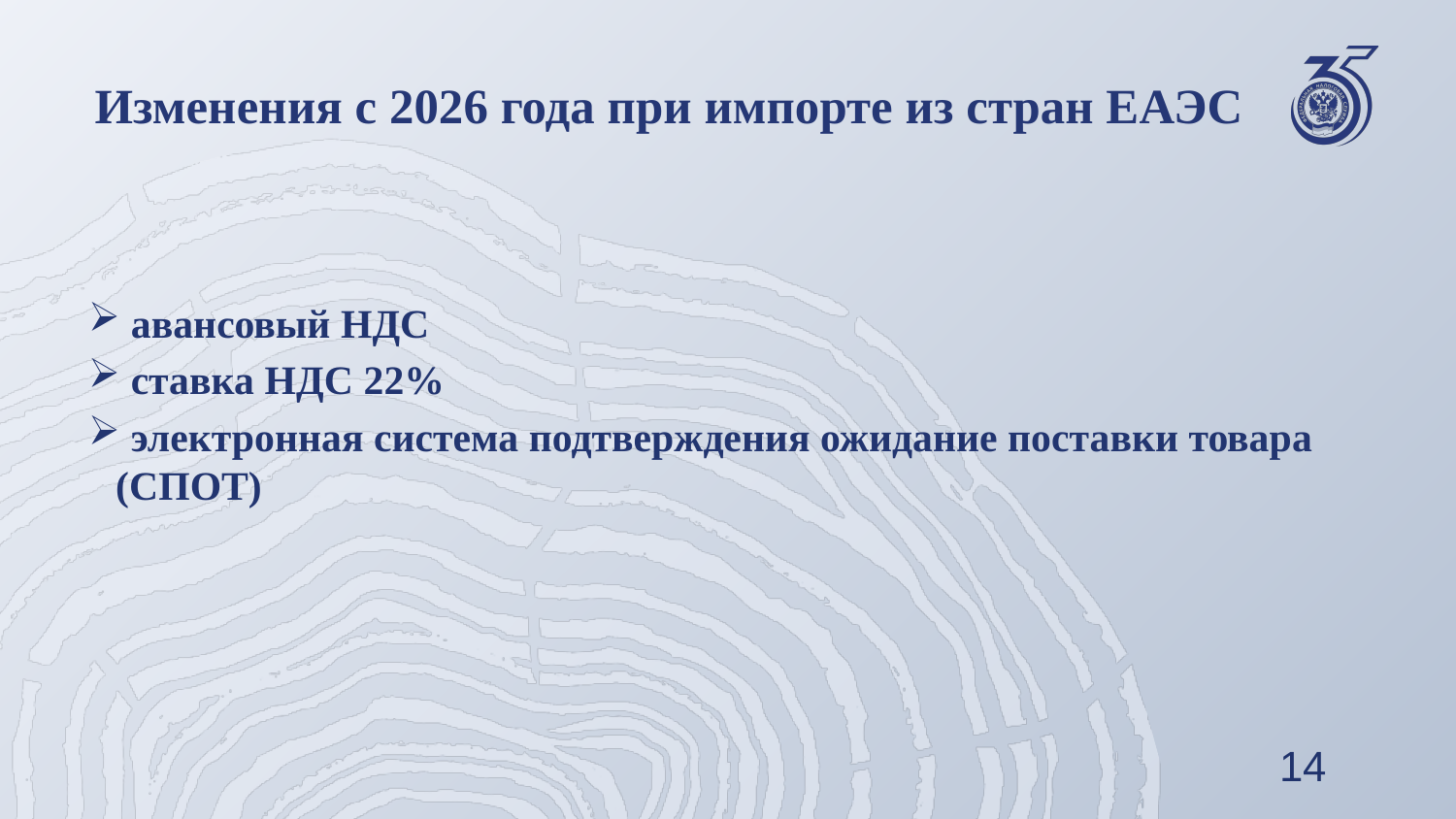

# Изменения с 2026 года при импорте из стран ЕАЭС

 авансовый НДС
 ставка НДС 22%
 электронная система подтверждения ожидание поставки товара (СПОТ)

14